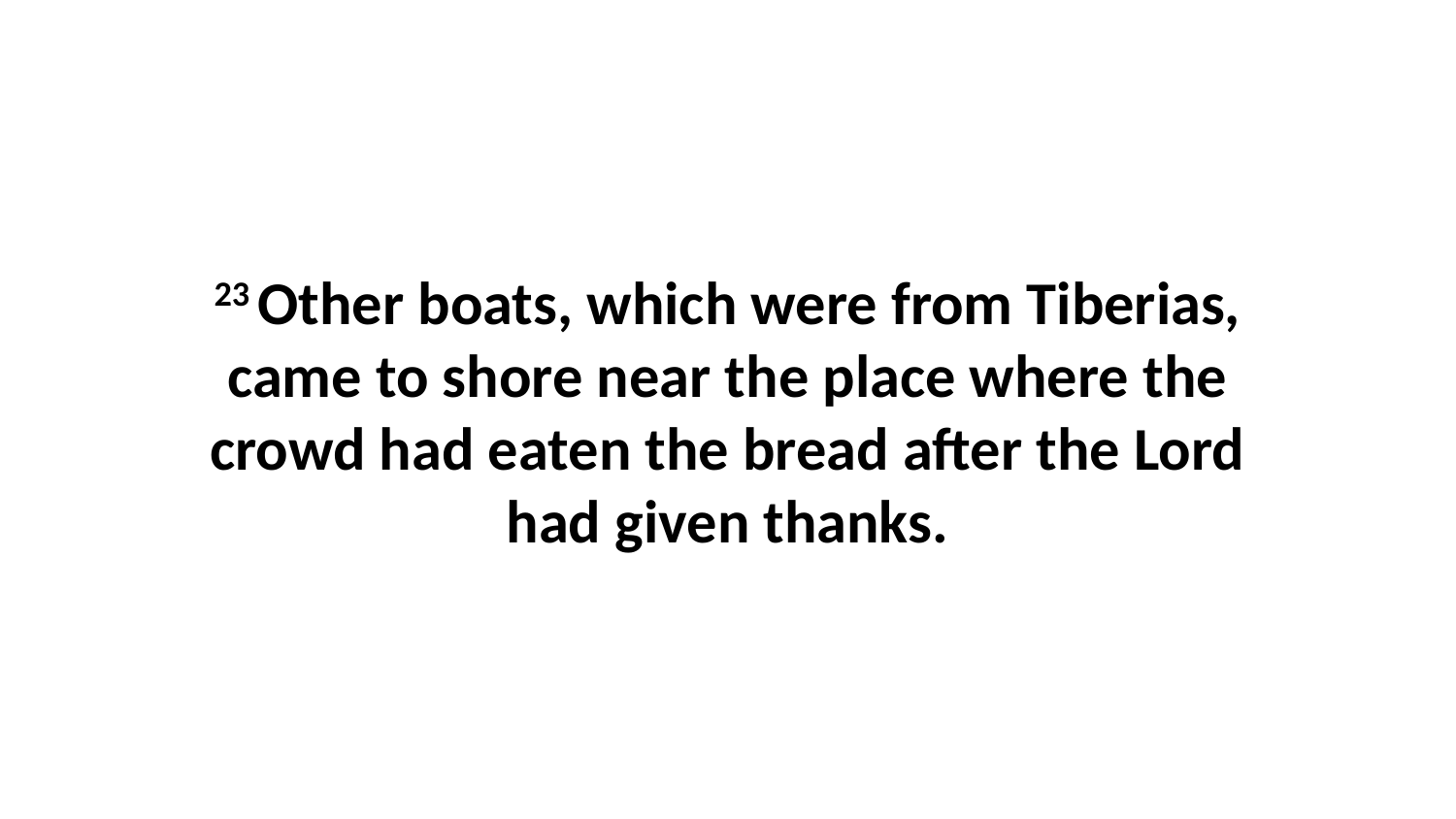

23 Other boats, which were from Tiberias, came to shore near the place where the crowd had eaten the bread after the Lord had given thanks.